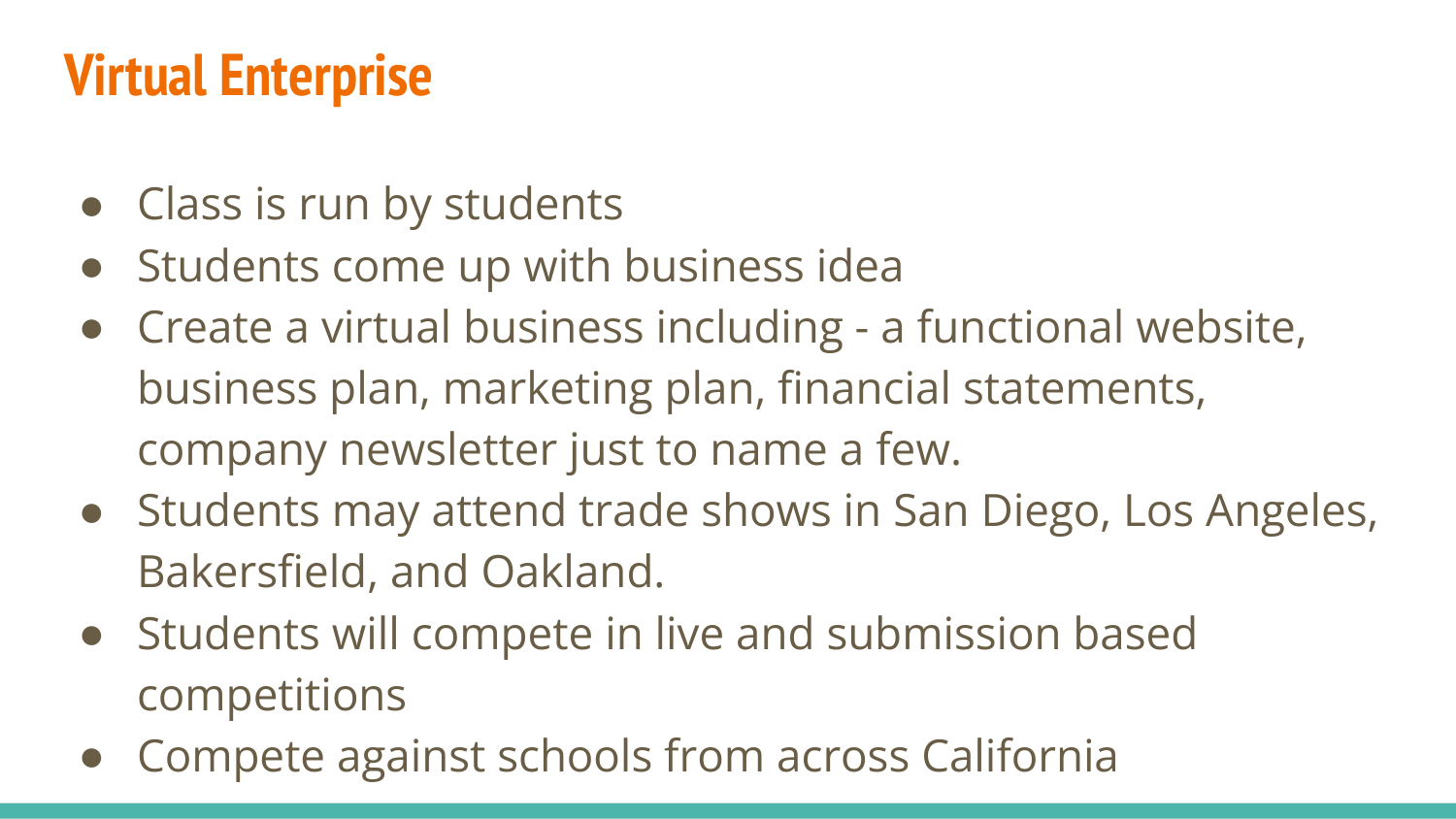

# Virtual Enterprise
Class is run by students
Students come up with business idea
Create a virtual business including - a functional website, business plan, marketing plan, financial statements, company newsletter just to name a few.
Students may attend trade shows in San Diego, Los Angeles, Bakersfield, and Oakland.
Students will compete in live and submission based competitions
Compete against schools from across California